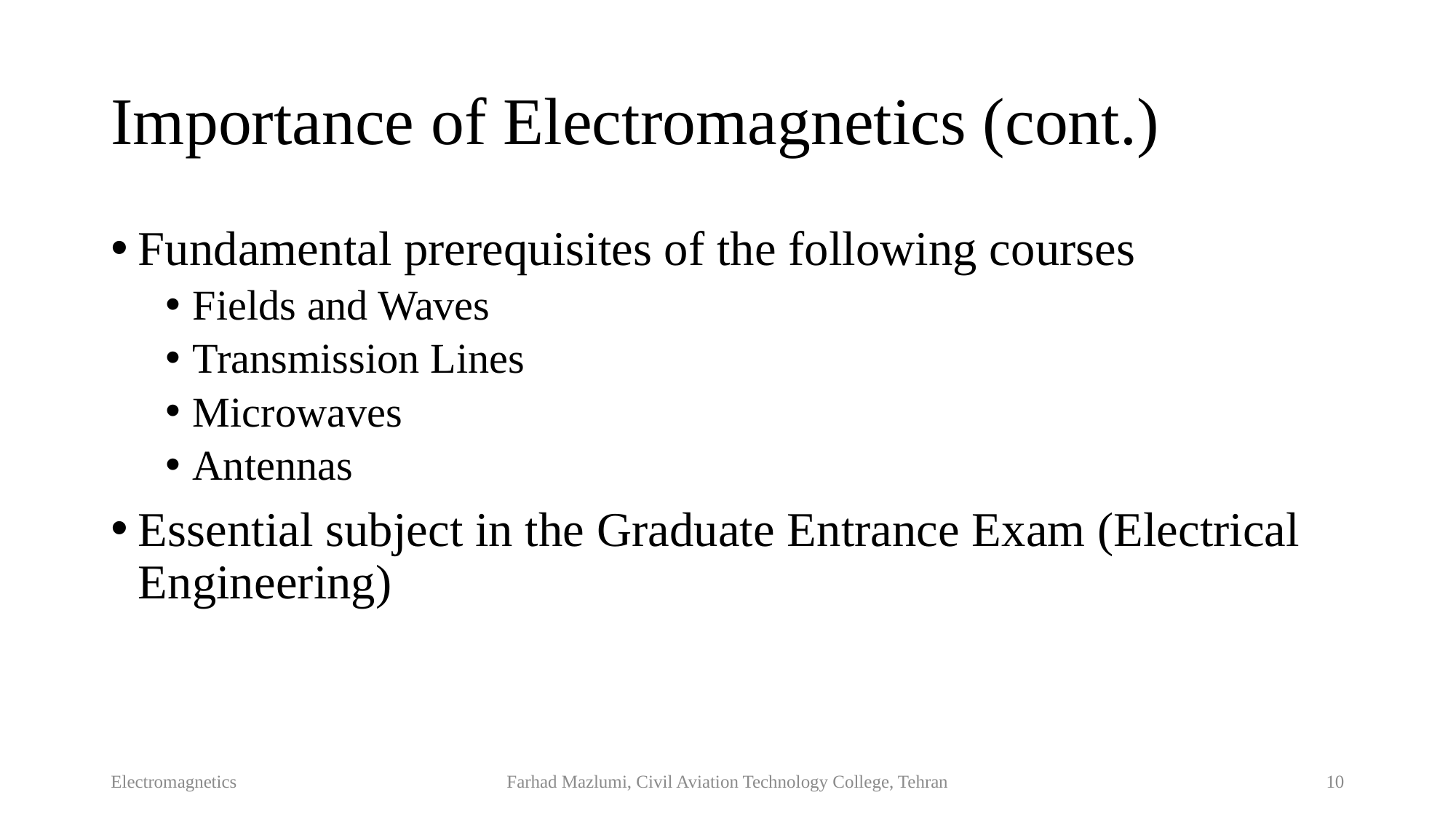

# Importance of Electromagnetics (cont.)
Fundamental prerequisites of the following courses
Fields and Waves
Transmission Lines
Microwaves
Antennas
Essential subject in the Graduate Entrance Exam (Electrical Engineering)
Electromagnetics
Farhad Mazlumi, Civil Aviation Technology College, Tehran
10